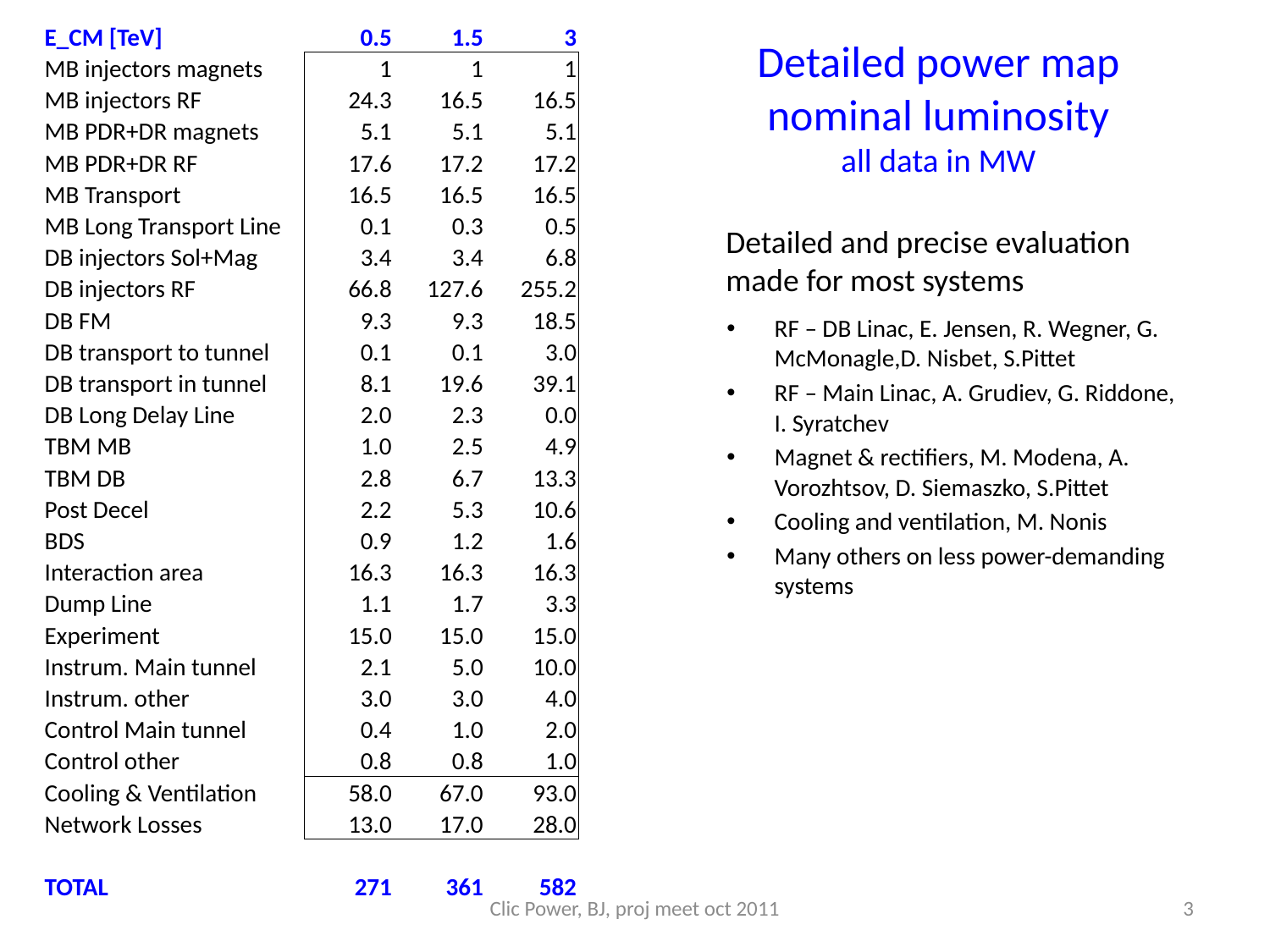

| E\_CM [TeV] | 0.5 | 1.5 | 3 |
| --- | --- | --- | --- |
| MB injectors magnets | 1 | 1 | 1 |
| MB injectors RF | 24.3 | 16.5 | 16.5 |
| MB PDR+DR magnets | 5.1 | 5.1 | 5.1 |
| MB PDR+DR RF | 17.6 | 17.2 | 17.2 |
| MB Transport | 16.5 | 16.5 | 16.5 |
| MB Long Transport Line | 0.1 | 0.3 | 0.5 |
| DB injectors Sol+Mag | 3.4 | 3.4 | 6.8 |
| DB injectors RF | 66.8 | 127.6 | 255.2 |
| DB FM | 9.3 | 9.3 | 18.5 |
| DB transport to tunnel | 0.1 | 0.1 | 3.0 |
| DB transport in tunnel | 8.1 | 19.6 | 39.1 |
| DB Long Delay Line | 2.0 | 2.3 | 0.0 |
| TBM MB | 1.0 | 2.5 | 4.9 |
| TBM DB | 2.8 | 6.7 | 13.3 |
| Post Decel | 2.2 | 5.3 | 10.6 |
| BDS | 0.9 | 1.2 | 1.6 |
| Interaction area | 16.3 | 16.3 | 16.3 |
| Dump Line | 1.1 | 1.7 | 3.3 |
| Experiment | 15.0 | 15.0 | 15.0 |
| Instrum. Main tunnel | 2.1 | 5.0 | 10.0 |
| Instrum. other | 3.0 | 3.0 | 4.0 |
| Control Main tunnel | 0.4 | 1.0 | 2.0 |
| Control other | 0.8 | 0.8 | 1.0 |
| Cooling & Ventilation | 58.0 | 67.0 | 93.0 |
| Network Losses | 13.0 | 17.0 | 28.0 |
|  |  |  |  |
| TOTAL | 271 | 361 | 582 |
# Detailed power map nominal luminosity all data in MW
Detailed and precise evaluation
made for most systems
RF – DB Linac, E. Jensen, R. Wegner, G.  McMonagle,D. Nisbet, S.Pittet
RF – Main Linac, A. Grudiev, G. Riddone, I. Syratchev
Magnet & rectifiers, M. Modena, A. Vorozhtsov, D. Siemaszko, S.Pittet
Cooling and ventilation, M. Nonis
Many others on less power-demanding systems
Clic Power, BJ, proj meet oct 2011
3